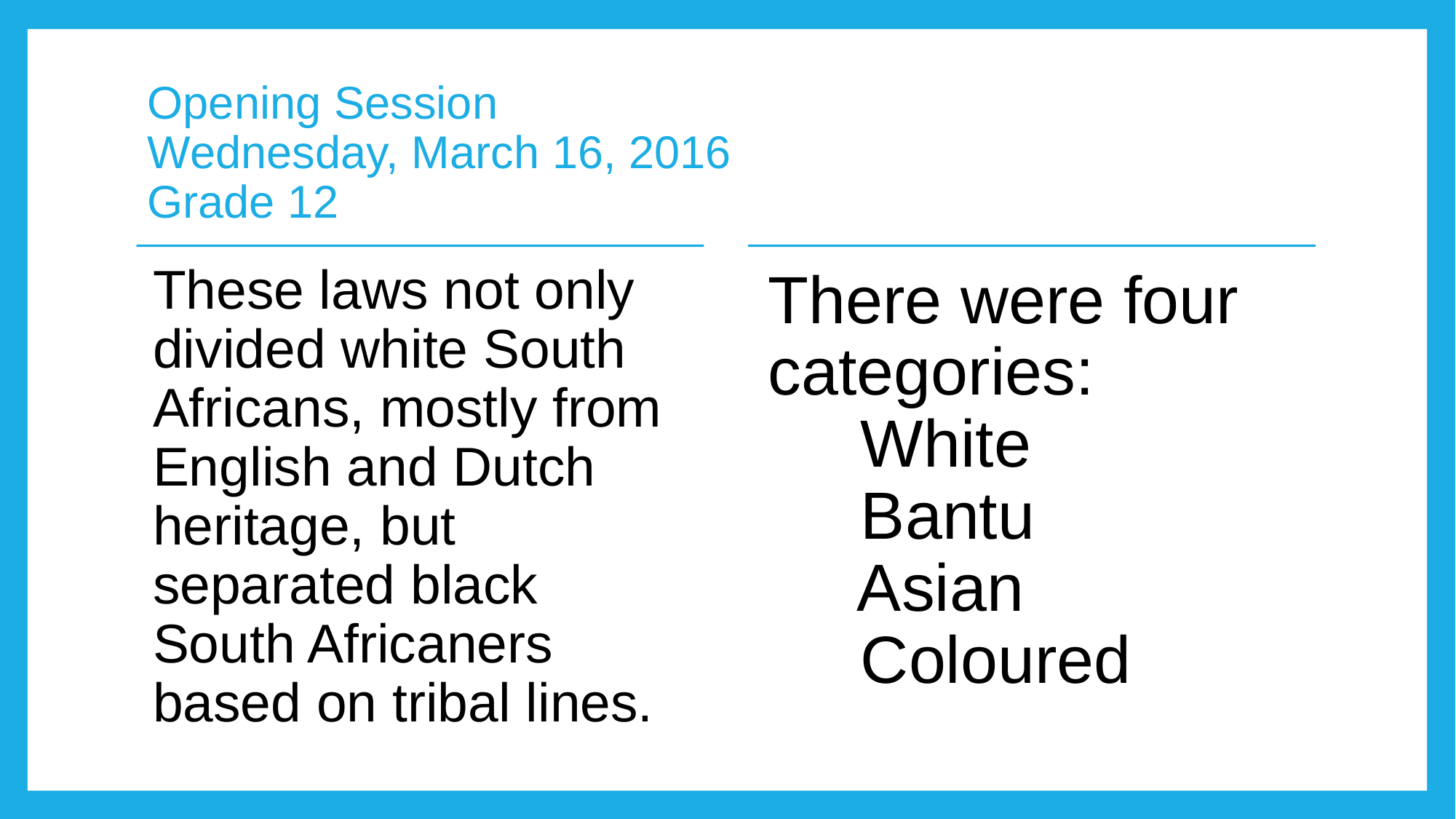

# Opening Session Wednesday, March 16, 2016 Grade 12
These laws not only divided white South Africans, mostly from English and Dutch heritage, but separated black South Africaners based on tribal lines.
There were four categories:
     White
     Bantu
     Asian
     Coloured